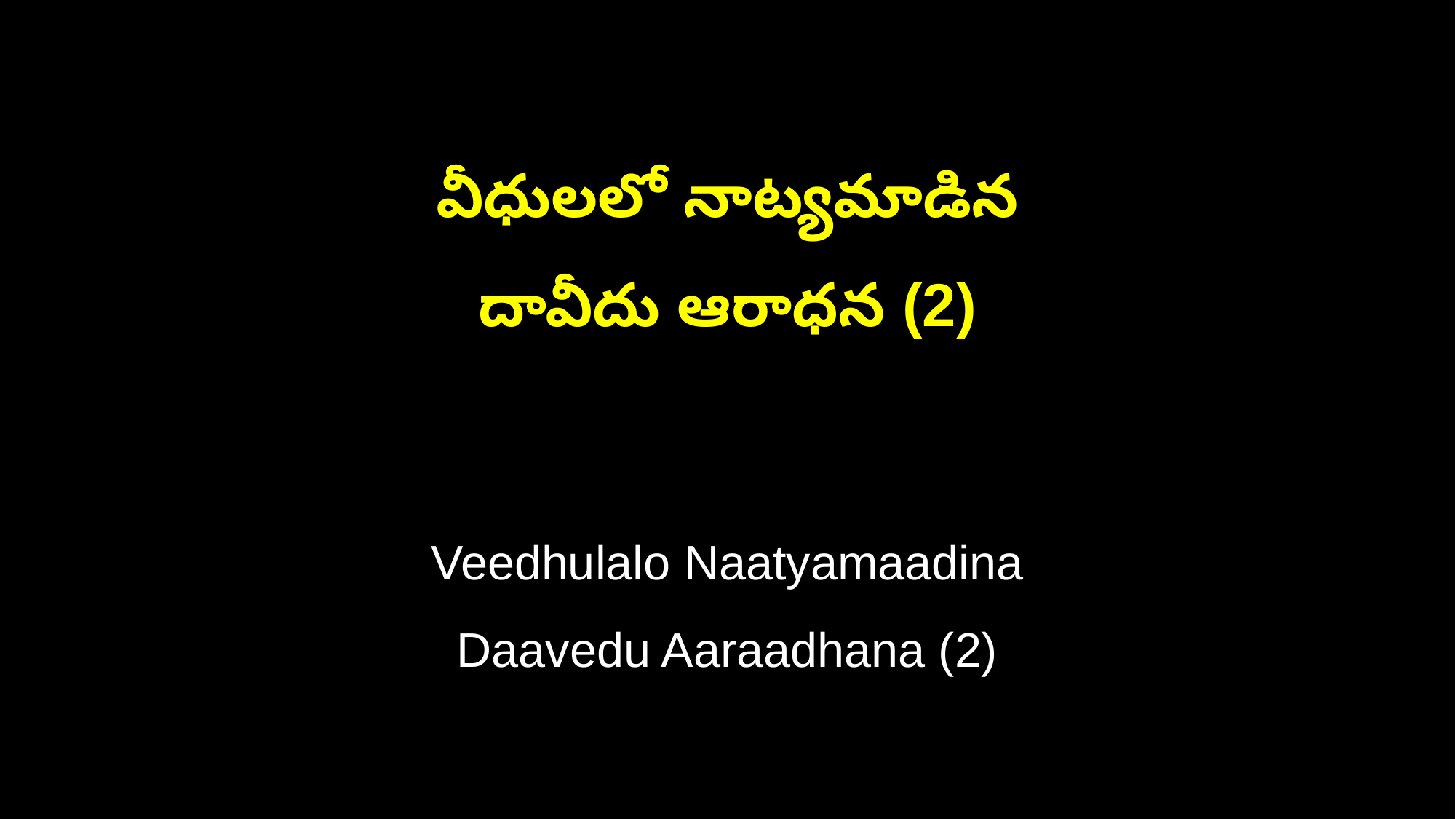

వీధులలో నాట్యమాడిన
దావీదు ఆరాధన (2)
Veedhulalo Naatyamaadina
Daavedu Aaraadhana (2)